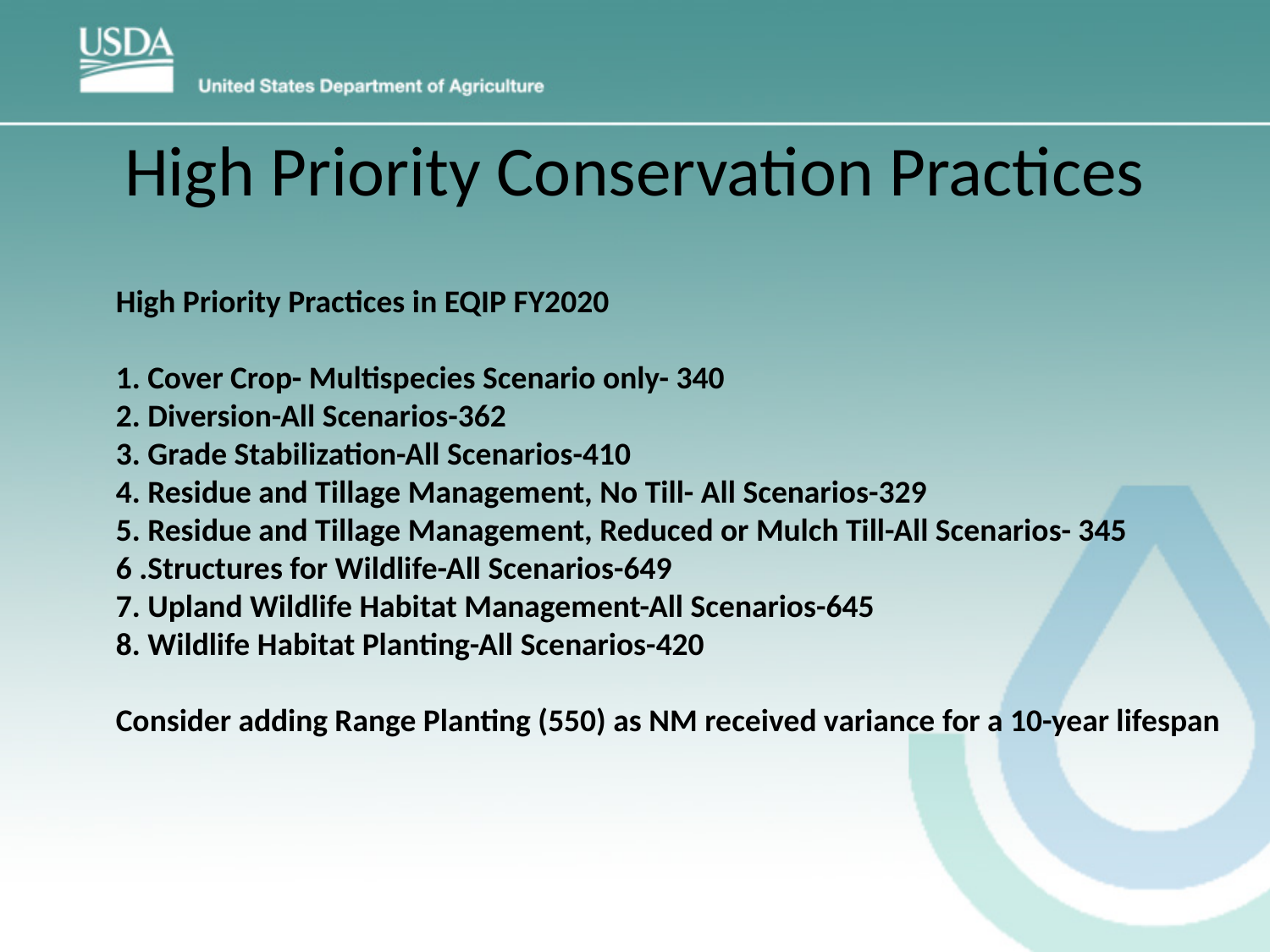

# High Priority Conservation Practices

High Priority Practices in EQIP FY2020

1. Cover Crop- Multispecies Scenario only- 340
2. Diversion-All Scenarios-362
3. Grade Stabilization-All Scenarios-410
4. Residue and Tillage Management, No Till- All Scenarios-329
5. Residue and Tillage Management, Reduced or Mulch Till-All Scenarios- 345
6 .Structures for Wildlife-All Scenarios-649
7. Upland Wildlife Habitat Management-All Scenarios-645
8. Wildlife Habitat Planting-All Scenarios-420

Consider adding Range Planting (550) as NM received variance for a 10-year lifespan